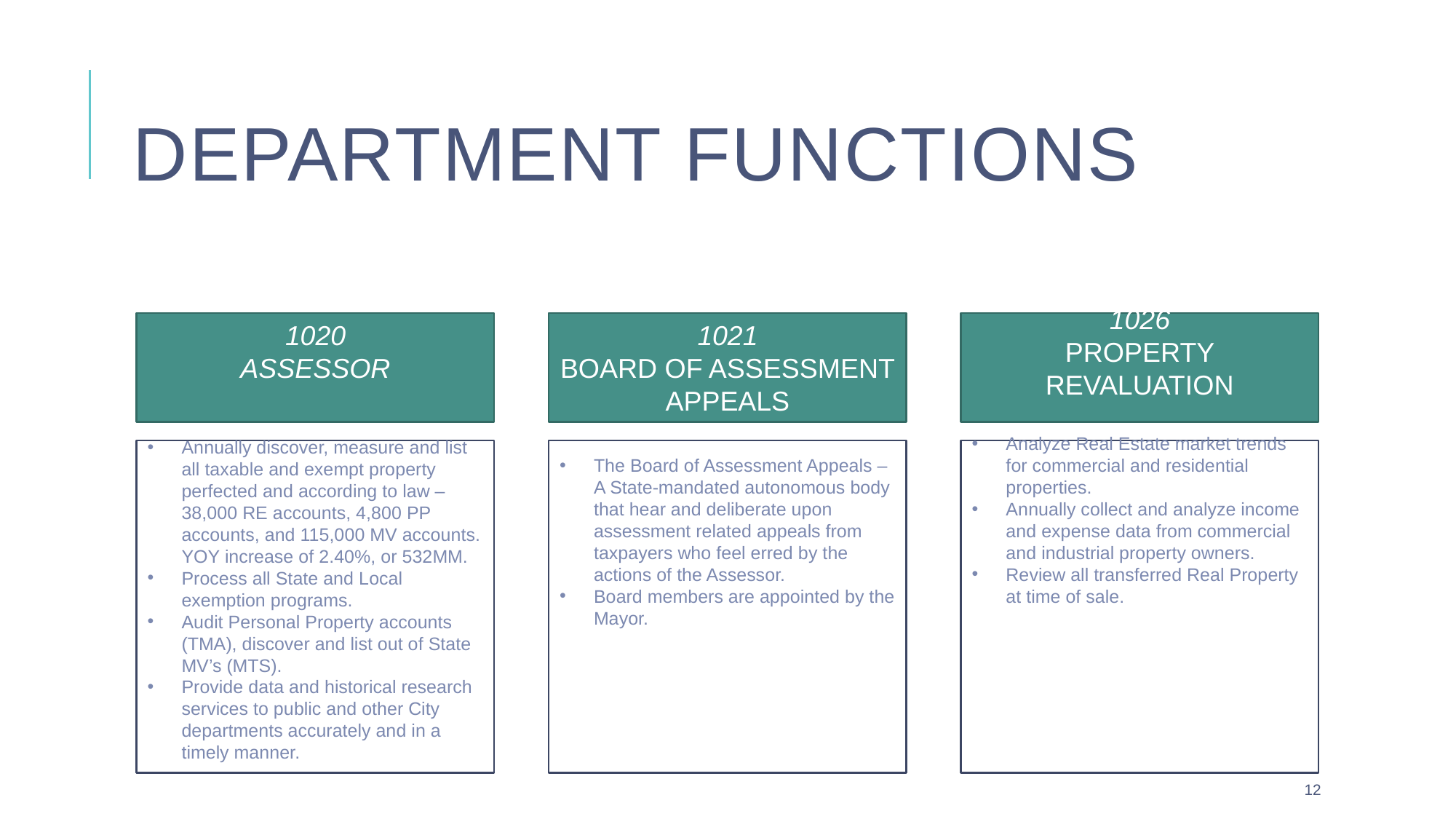

# Department Functions
1020
ASSESSOR

1021
BOARD OF ASSESSMENT APPEALS
1026
PROPERTY REVALUATION

The Board of Assessment Appeals – A State-mandated autonomous body that hear and deliberate upon assessment related appeals from taxpayers who feel erred by the actions of the Assessor.
Board members are appointed by the Mayor.

Analyze Real Estate market trends for commercial and residential properties.
Annually collect and analyze income and expense data from commercial and industrial property owners.
Review all transferred Real Property at time of sale.

Annually discover, measure and list all taxable and exempt property perfected and according to law – 38,000 RE accounts, 4,800 PP accounts, and 115,000 MV accounts. YOY increase of 2.40%, or 532MM.
Process all State and Local exemption programs.
Audit Personal Property accounts (TMA), discover and list out of State MV’s (MTS).
Provide data and historical research services to public and other City departments accurately and in a timely manner.

12